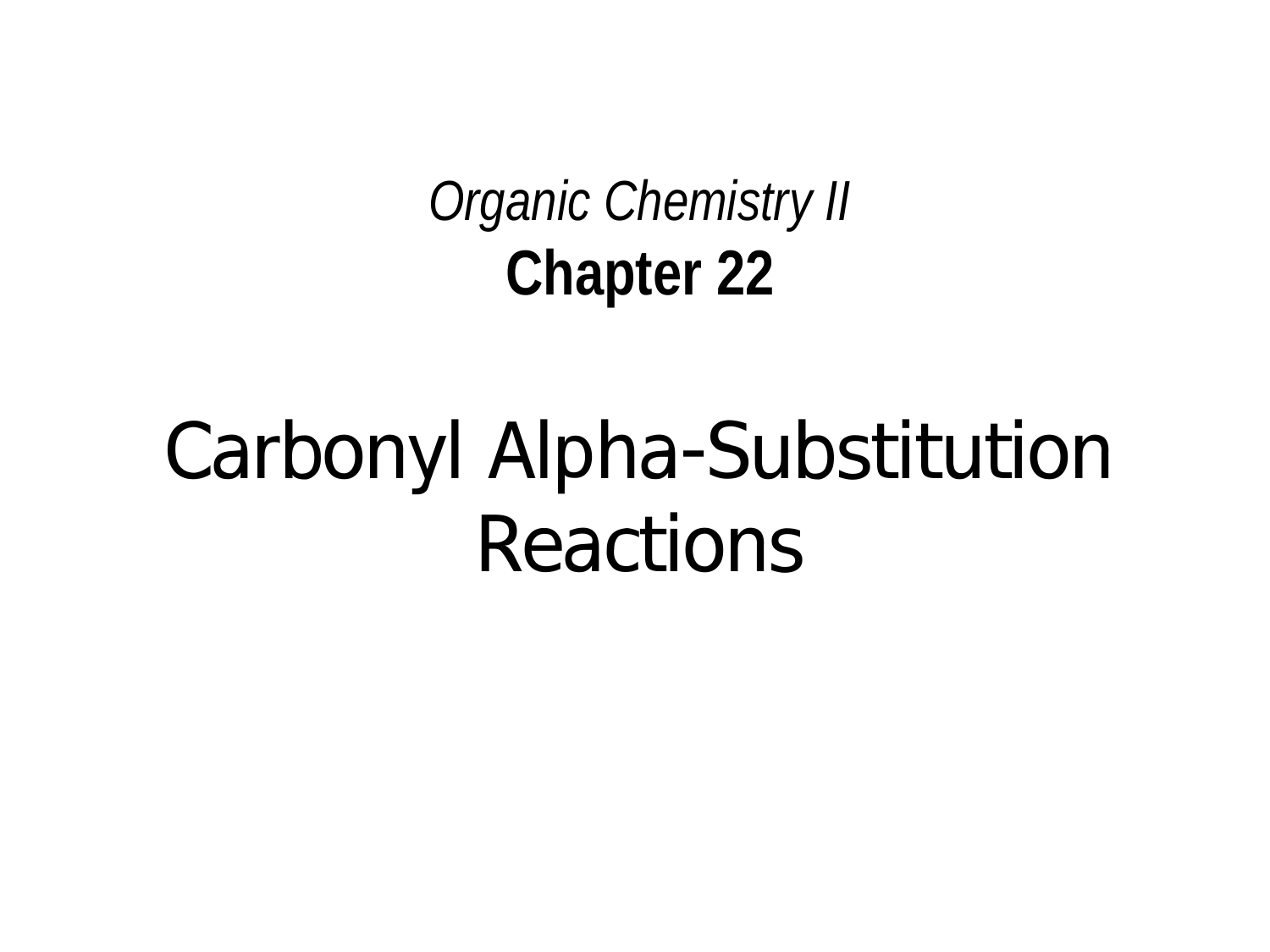

# Organic Chemistry II Chapter 22 Carbonyl Alpha-Substitution Reactions